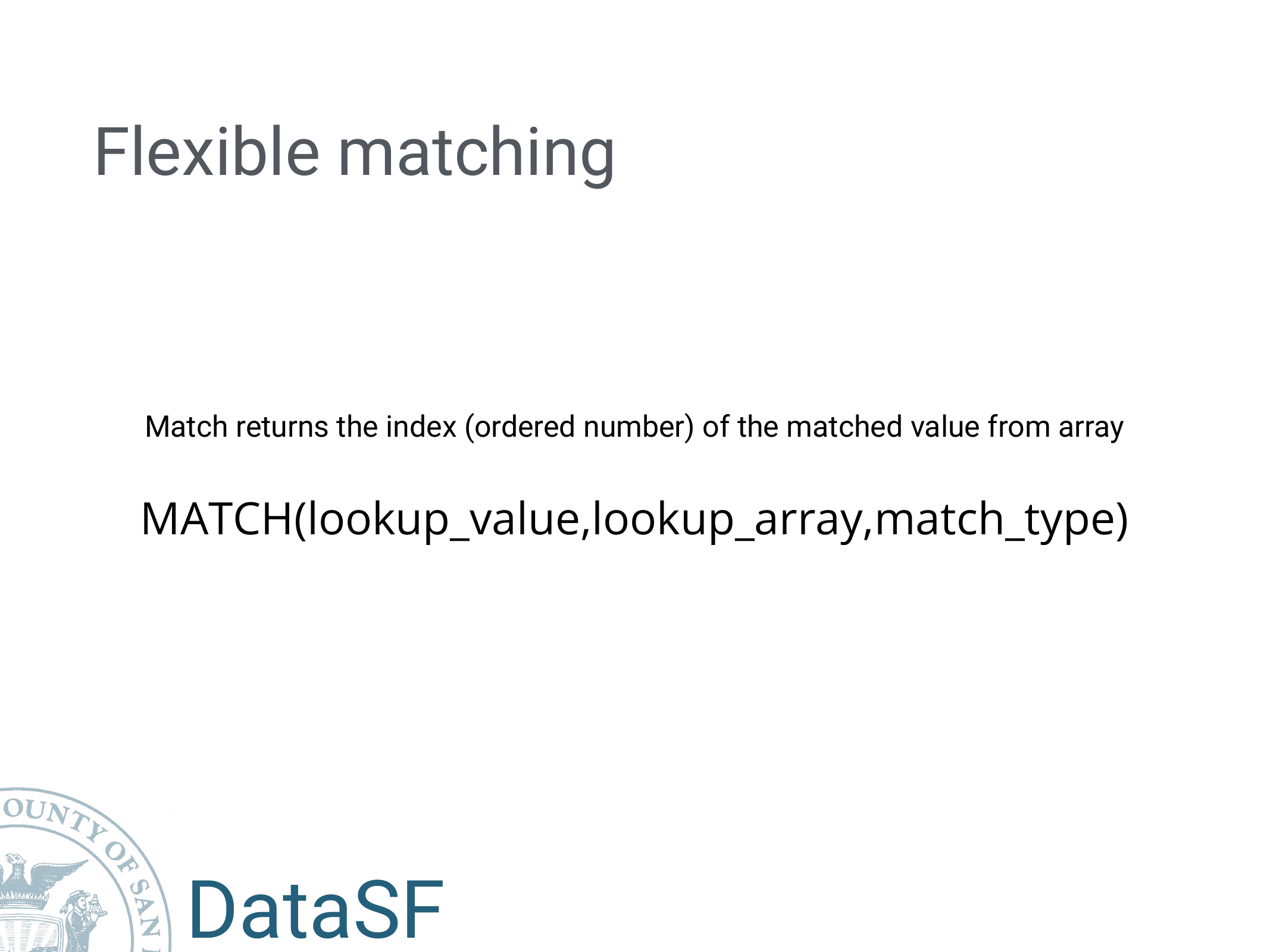

# Flexible matching
MATCH(lookup_value,lookup_array,match_type)
Match returns the index (ordered number) of the matched value from array